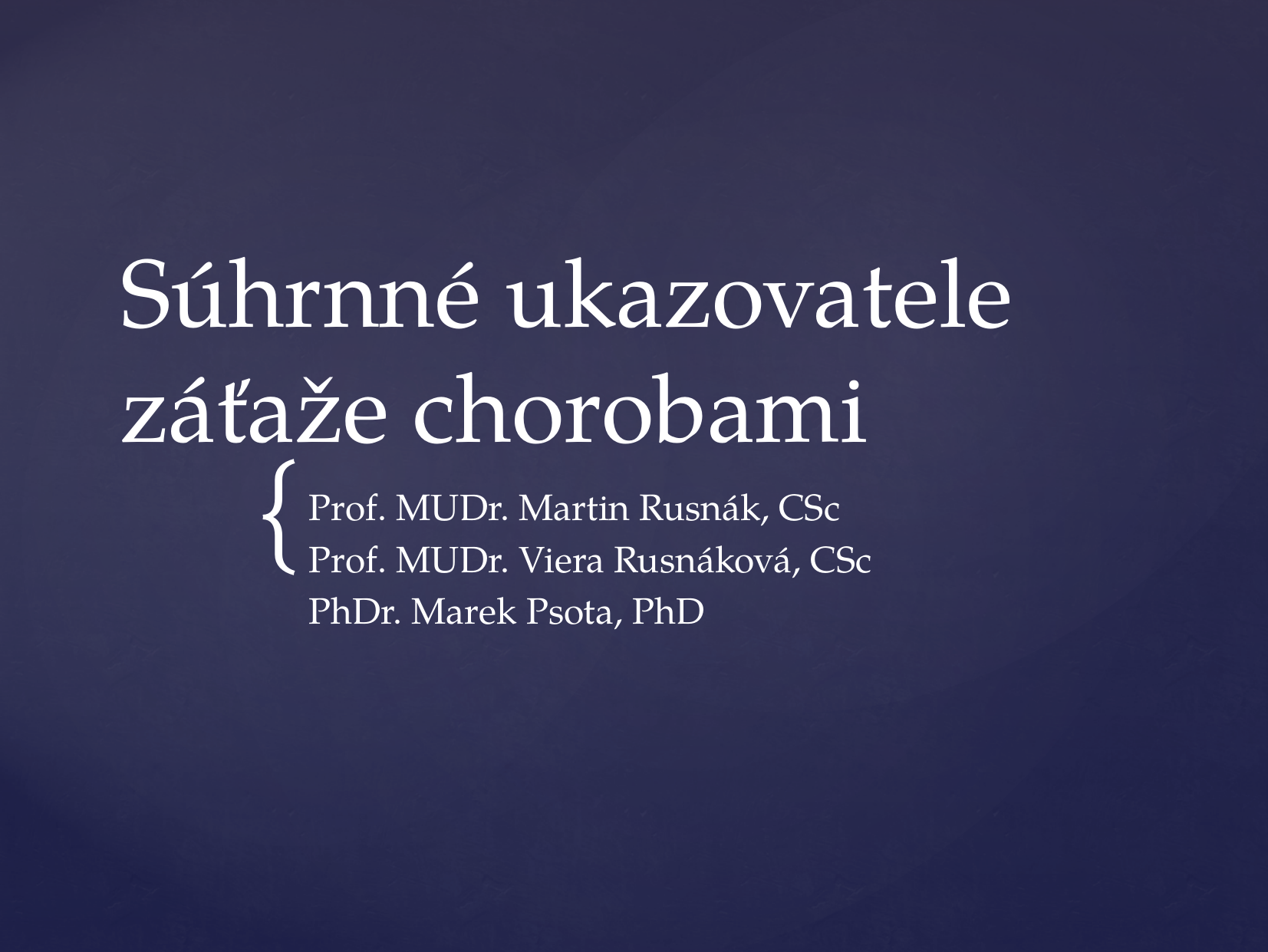

# Súhrnné ukazovatele záťaže chorobami
Prof. MUDr. Martin Rusnák, CSc
Prof. MUDr. Viera Rusnáková, CSc
PhDr. Marek Psota, PhD